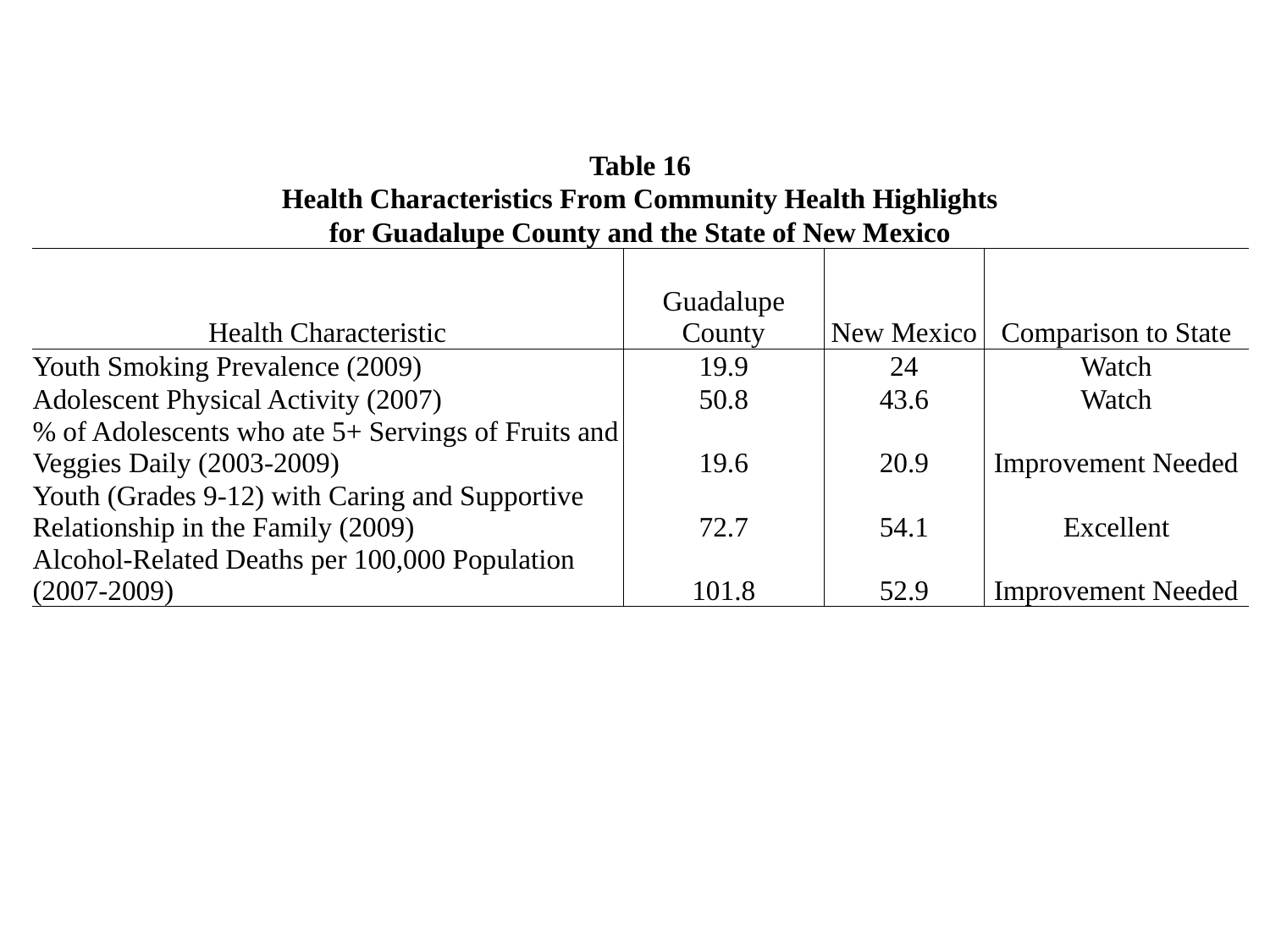

| Table 16 |  |  |  |
| --- | --- | --- | --- |
| Health Characteristics From Community Health Highlights |  |  |  |
| for Guadalupe County and the State of New Mexico |  |  |  |
| Health Characteristic | Guadalupe County | New Mexico | Comparison to State |
| Youth Smoking Prevalence (2009) | 19.9 | 24 | Watch |
| Adolescent Physical Activity (2007) | 50.8 | 43.6 | Watch |
| % of Adolescents who ate 5+ Servings of Fruits and Veggies Daily (2003-2009) | 19.6 | 20.9 | Improvement Needed |
| Youth (Grades 9-12) with Caring and Supportive Relationship in the Family (2009) | 72.7 | 54.1 | Excellent |
| Alcohol-Related Deaths per 100,000 Population (2007-2009) | 101.8 | 52.9 | Improvement Needed |
|  |  |  |  |